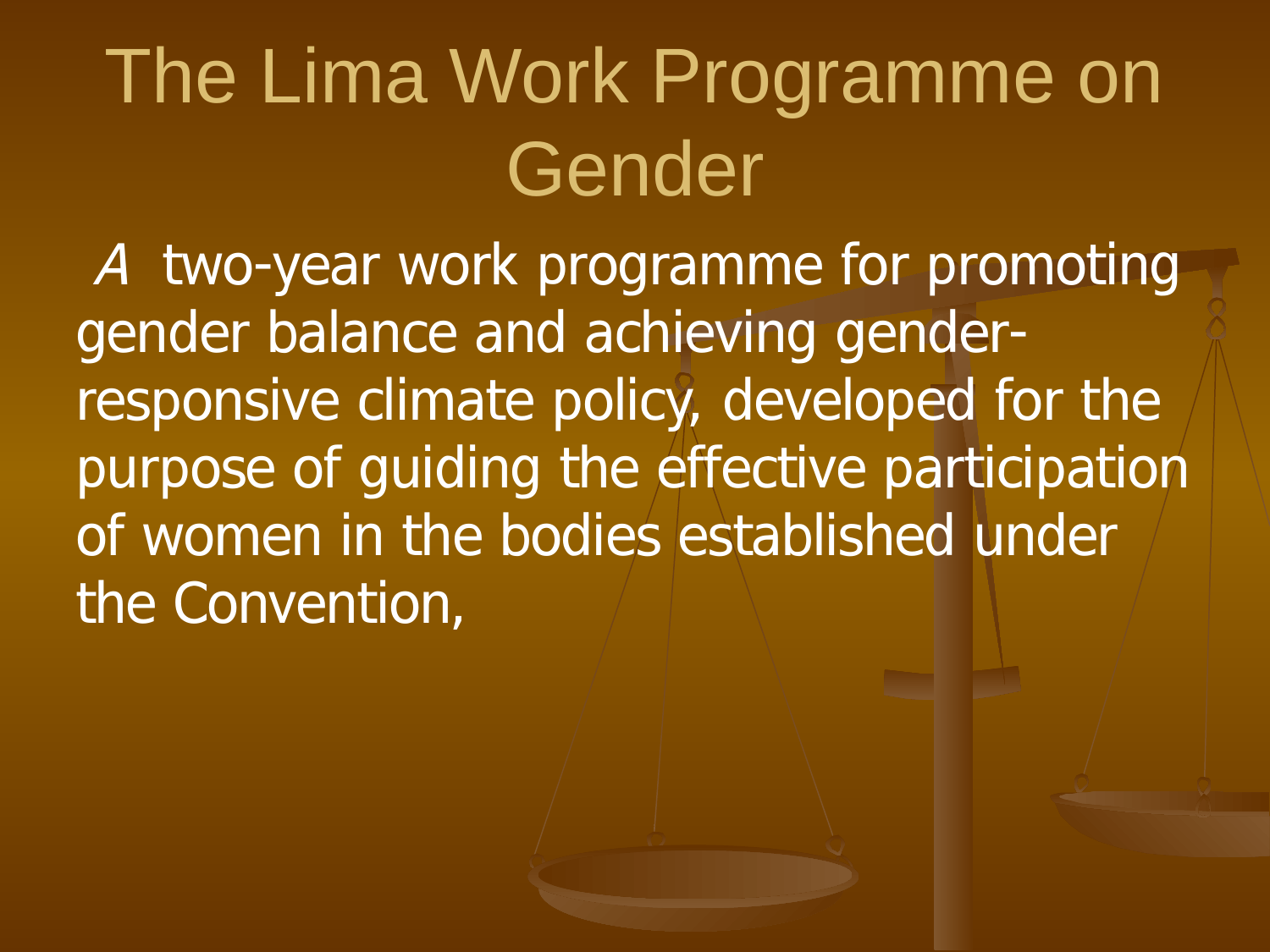

# The Lima Work Programme on Gender
 A  two-year work programme for promoting gender balance and achieving gender-responsive climate policy, developed for the purpose of guiding the effective participation of women in the bodies established under the Convention,